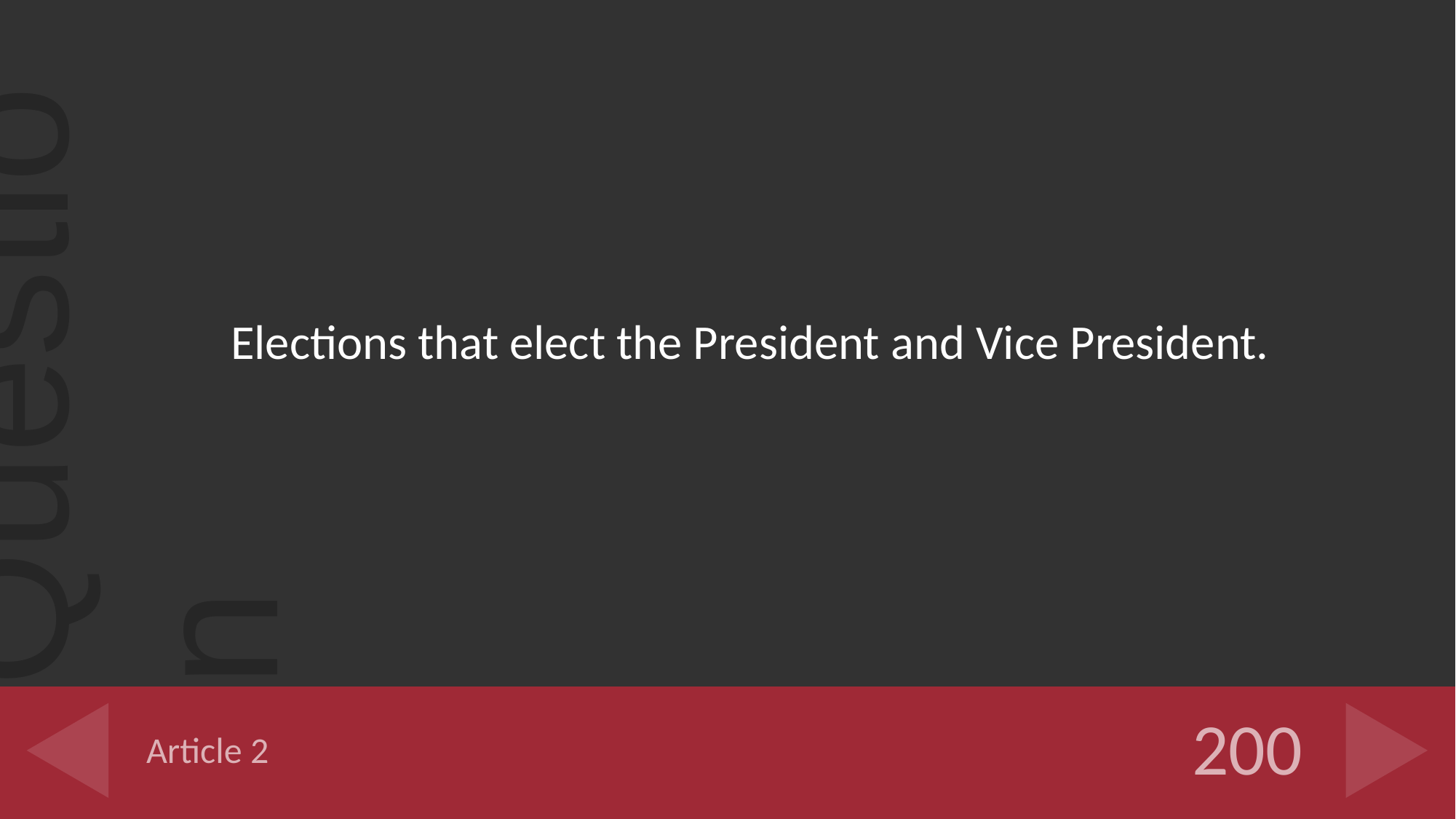

Elections that elect the President and Vice President.
# Article 2
200